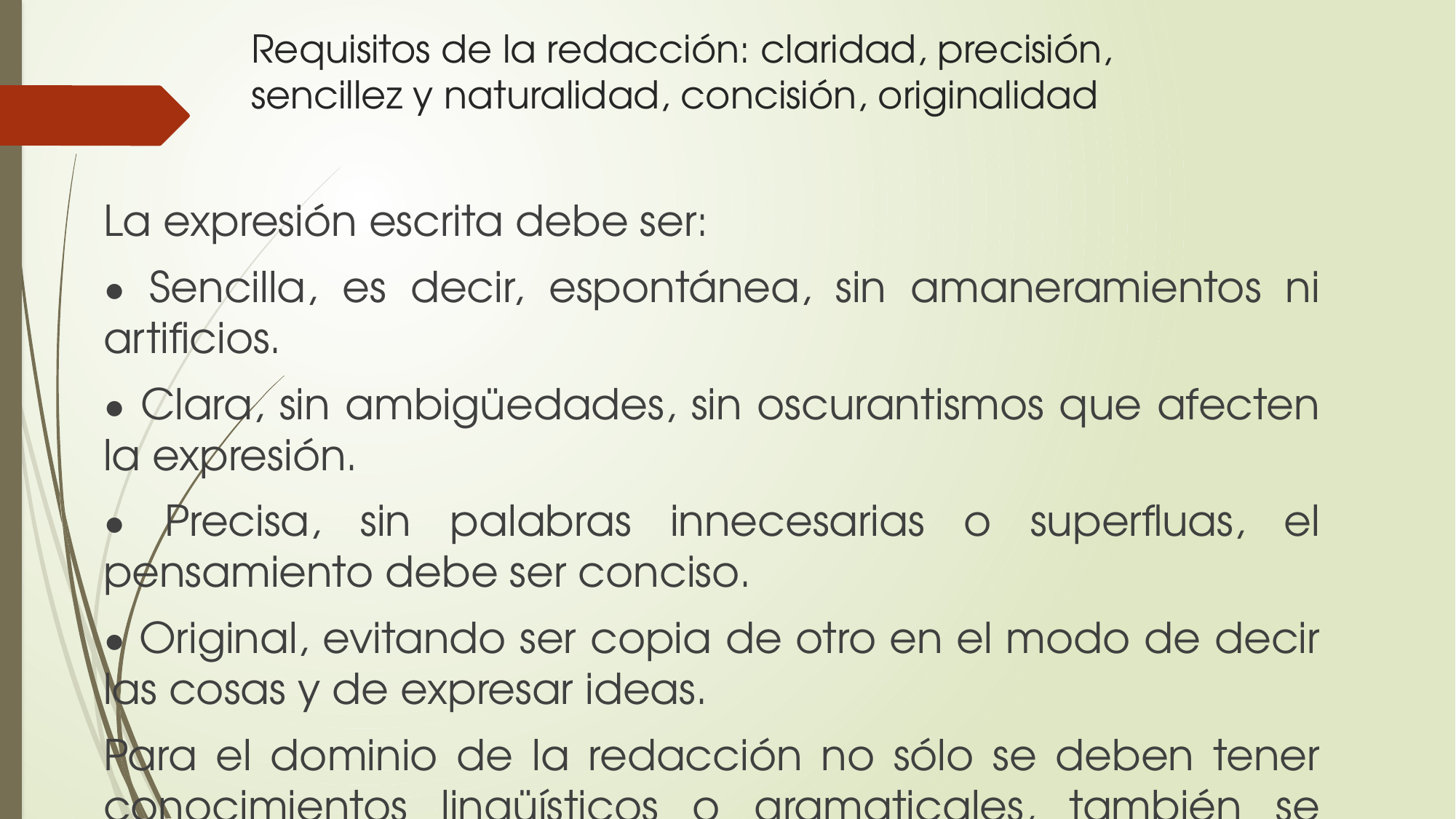

# Requisitos de la redacción: claridad, precisión, sencillez y naturalidad, concisión, originalidad
La expresión escrita debe ser:
• Sencilla, es decir, espontánea, sin amaneramientos ni artificios.
• Clara, sin ambigüedades, sin oscurantismos que afecten la expresión.
• Precisa, sin palabras innecesarias o superfluas, el pensamiento debe ser conciso.
• Original, evitando ser copia de otro en el modo de decir las cosas y de expresar ideas.
Para el dominio de la redacción no sólo se deben tener conocimientos lingüísticos o gramaticales, también se tiene que leer correctamente y, sobre todo, escribir, pues la labor de redactar sólo se aprende redactando.